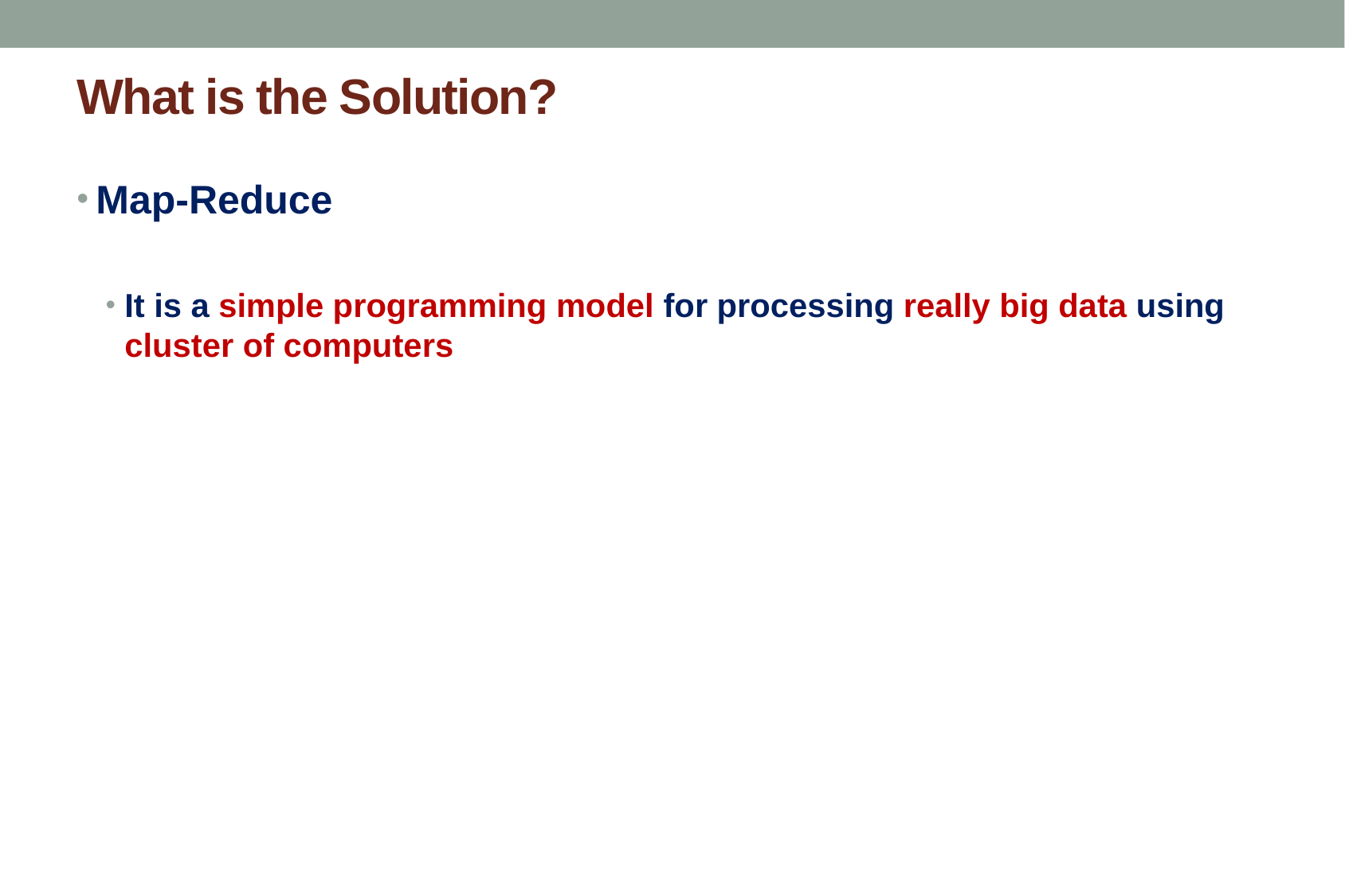

# What is the Solution?
Map-Reduce

It is a simple programming model for processing really big data using cluster of computers